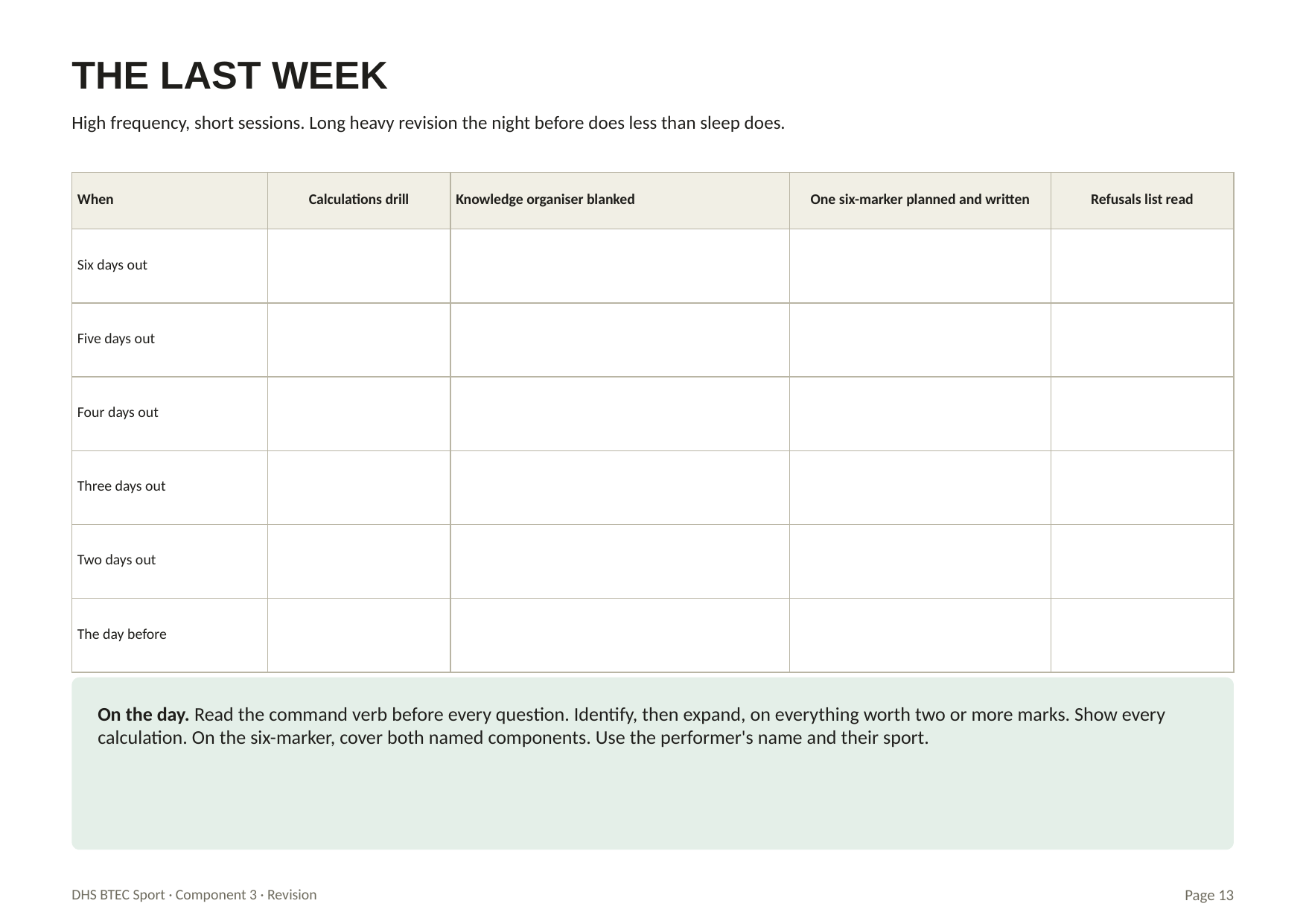

THE LAST WEEK
High frequency, short sessions. Long heavy revision the night before does less than sleep does.
| When | Calculations drill | Knowledge organiser blanked | One six-marker planned and written | Refusals list read |
| --- | --- | --- | --- | --- |
| Six days out |  |  |  |  |
| Five days out |  |  |  |  |
| Four days out |  |  |  |  |
| Three days out |  |  |  |  |
| Two days out |  |  |  |  |
| The day before |  |  |  |  |

On the day. Read the command verb before every question. Identify, then expand, on everything worth two or more marks. Show every calculation. On the six-marker, cover both named components. Use the performer's name and their sport.
DHS BTEC Sport · Component 3 · Revision
Page 13